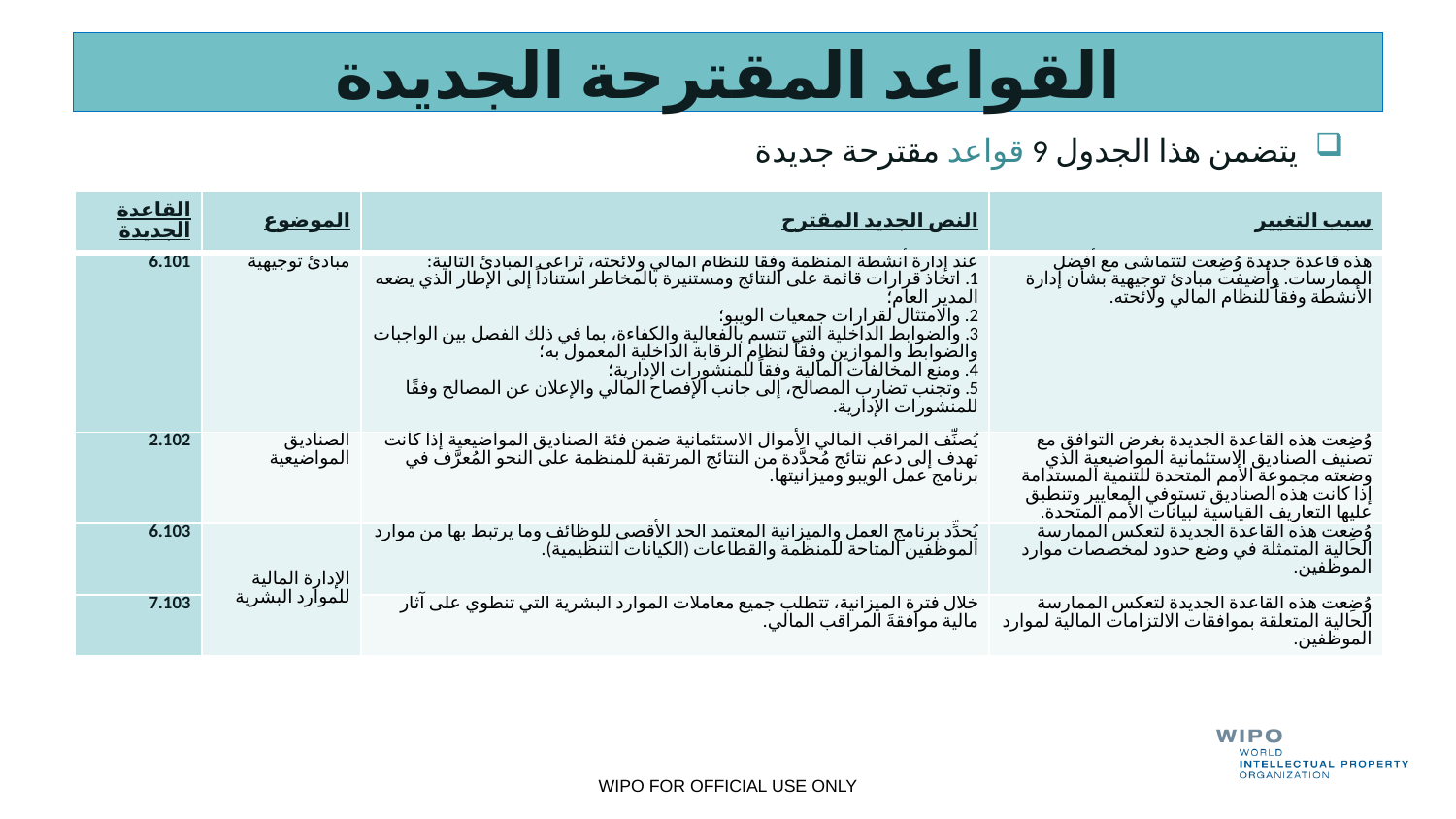

# القواعد المقترحة الجديدة
يتضمن هذا الجدول 9 قواعد مقترحة جديدة

| القاعدة الجديدة | الموضوع | النص الجديد المقترح | سبب التغيير |
| --- | --- | --- | --- |
| 6.101 | مبادئ توجيهية | عند إدارة أنشطة المنظمة وفقًا للنظام المالي ولائحته، تُراعى المبادئ التالية: 1. اتخاذ قرارات قائمة على النتائج ومستنيرة بالمخاطر استناداً إلى الإطار الذي يضعه المدير العام؛ 2. والامتثال لقرارات جمعيات الويبو؛ 3. والضوابط الداخلية التي تتسم بالفعالية والكفاءة، بما في ذلك الفصل بين الواجبات والضوابط والموازين وفقاً لنظام الرقابة الداخلية المعمول به؛ 4. ومنع المخالفات المالية وفقاً للمنشورات الإدارية؛ 5. وتجنب تضارب المصالح، إلى جانب الإفصاح المالي والإعلان عن المصالح وفقًا للمنشورات الإدارية. | هذه قاعدة جديدة وُضِعت لتتماشى مع أفضل الممارسات. وأُضيفت مبادئ توجيهية بشأن إدارة الأنشطة وفقاً للنظام المالي ولائحته. |
| 2.102 | الصناديق المواضيعية | يُصنِّف المراقب المالي الأموال الاستئمانية ضمن فئة الصناديق المواضيعية إذا كانت تهدف إلى دعم نتائج مُحدَّدة من النتائج المرتقبة للمنظمة على النحو المُعرَّف في برنامج عمل الويبو وميزانيتها. | وُضِعت هذه القاعدة الجديدة بغرض التوافق مع تصنيف الصناديق الاستئمانية المواضيعية الذي وضعته مجموعة الأمم المتحدة للتنمية المستدامة إذا كانت هذه الصناديق تستوفي المعايير وتنطبق عليها التعاريف القياسية لبيانات الأمم المتحدة. |
| 6.103 | الإدارة المالية للموارد البشرية | يُحدِّد برنامج العمل والميزانية المعتمد الحد الأقصى للوظائف وما يرتبط بها من موارد الموظفين المتاحة للمنظمة والقطاعات (الكيانات التنظيمية). | وُضِعت هذه القاعدة الجديدة لتعكس الممارسة الحالية المتمثلة في وضع حدود لمخصصات موارد الموظفين. |
| 7.103 |  | خلال فترة الميزانية، تتطلب جميع معاملات الموارد البشرية التي تنطوي على آثار مالية موافقةَ المراقب المالي. | وُضِعت هذه القاعدة الجديدة لتعكس الممارسة الحالية المتعلقة بموافقات الالتزامات المالية لموارد الموظفين. |